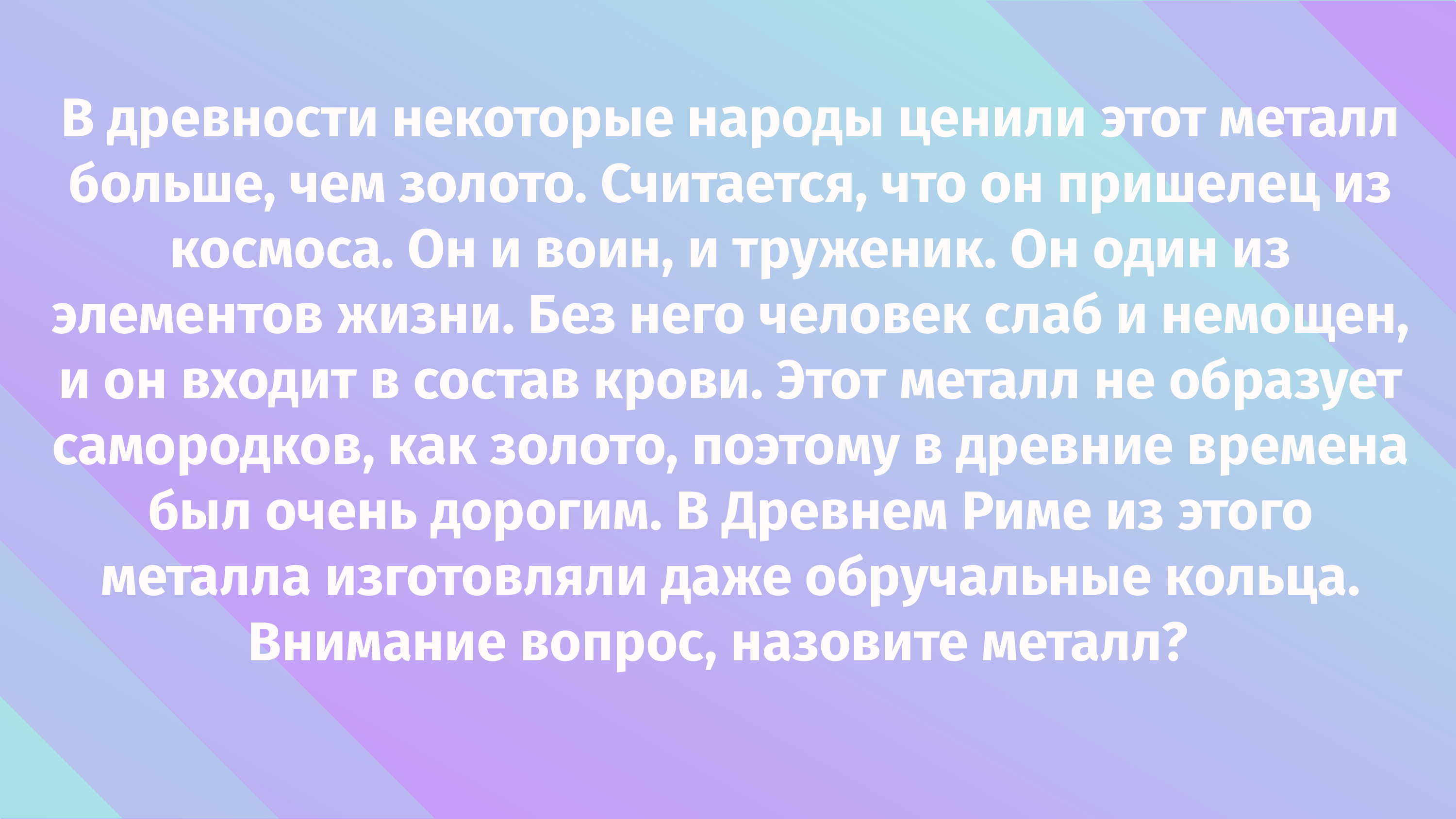

В древности некоторые народы ценили этот металл больше, чем золото. Считается, что он пришелец из космоса. Он и воин, и труженик. Он один из элементов жизни. Без него человек слаб и немощен, и он входит в состав крови. Этот металл не образует самородков, как золото, поэтому в древние времена был очень дорогим. В Древнем Риме из этого металла изготовляли даже обручальные кольца. Внимание вопрос, назовите металл?